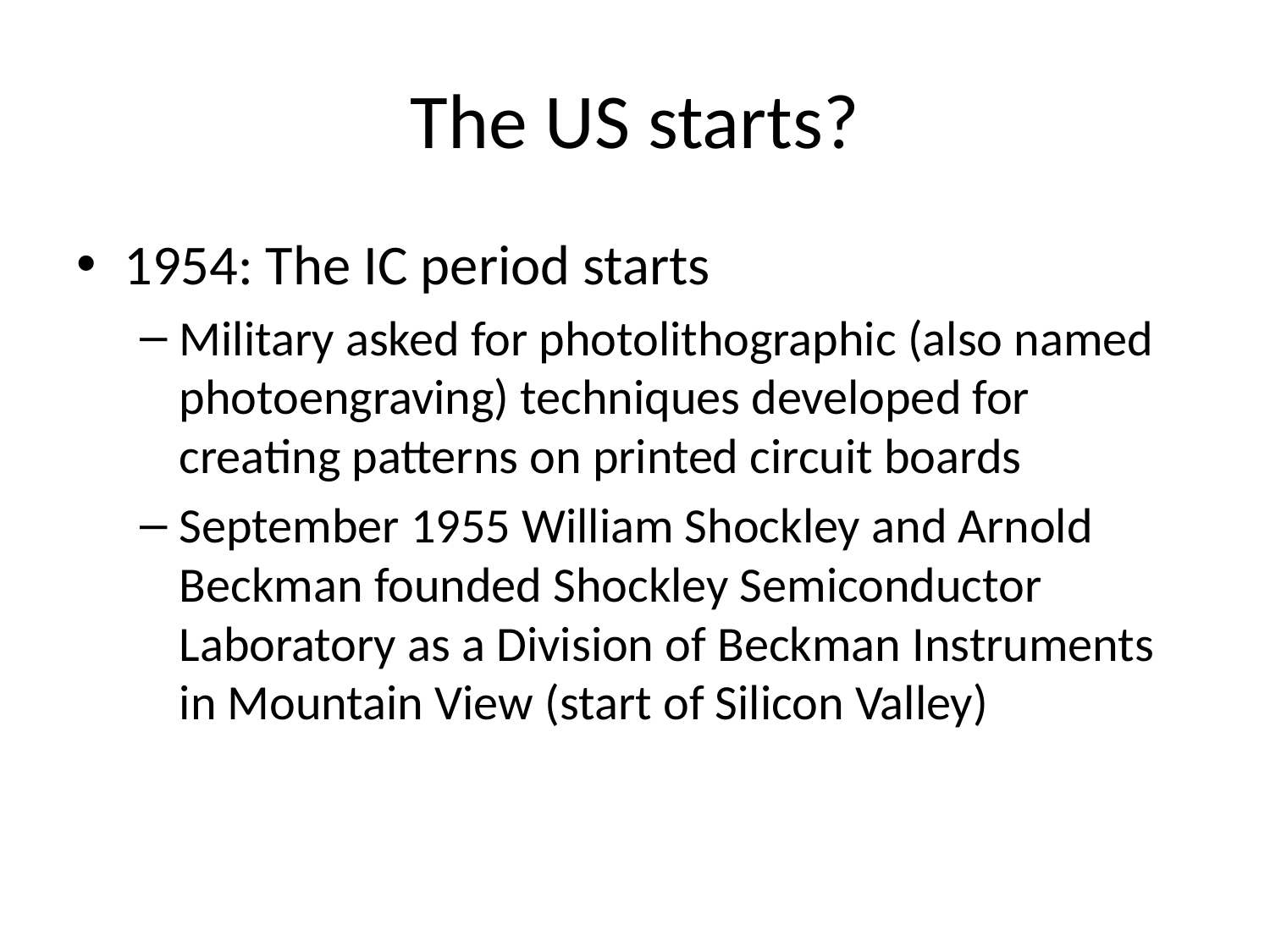

# The US starts?
1954: The IC period starts
Military asked for photolithographic (also named photoengraving) techniques developed for creating patterns on printed circuit boards
September 1955 William Shockley and Arnold Beckman founded Shockley Semiconductor Laboratory as a Division of Beckman Instruments in Mountain View (start of Silicon Valley)